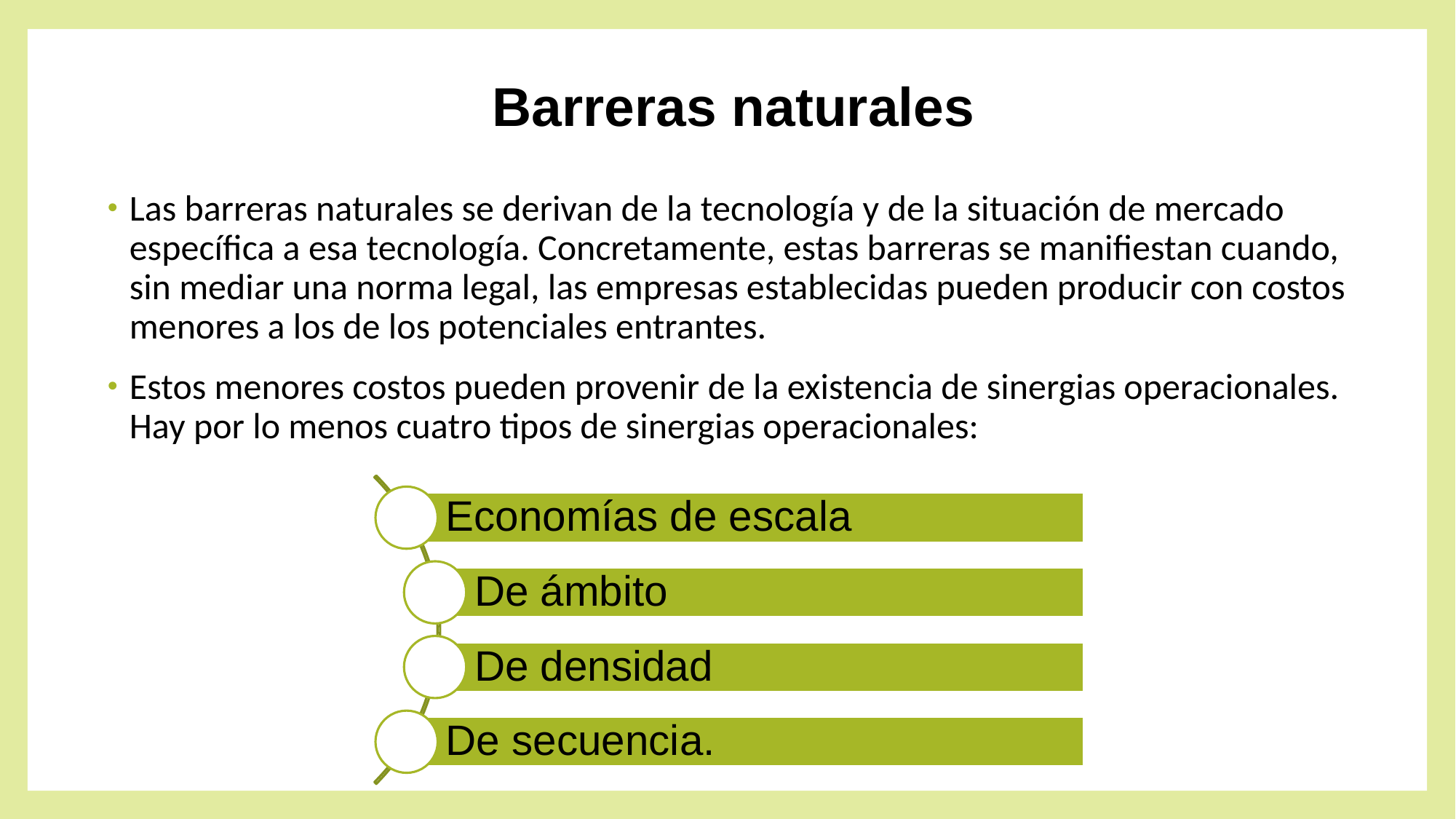

# Barreras naturales
Las barreras naturales se derivan de la tecnología y de la situación de mercado específica a esa tecnología. Concretamente, estas barreras se manifiestan cuando, sin mediar una norma legal, las empresas establecidas pueden producir con costos menores a los de los potenciales entrantes.
Estos menores costos pueden provenir de la existencia de sinergias operacionales. Hay por lo menos cuatro tipos de sinergias operacionales:
Economías de escala
De ámbito
De densidad
De secuencia.